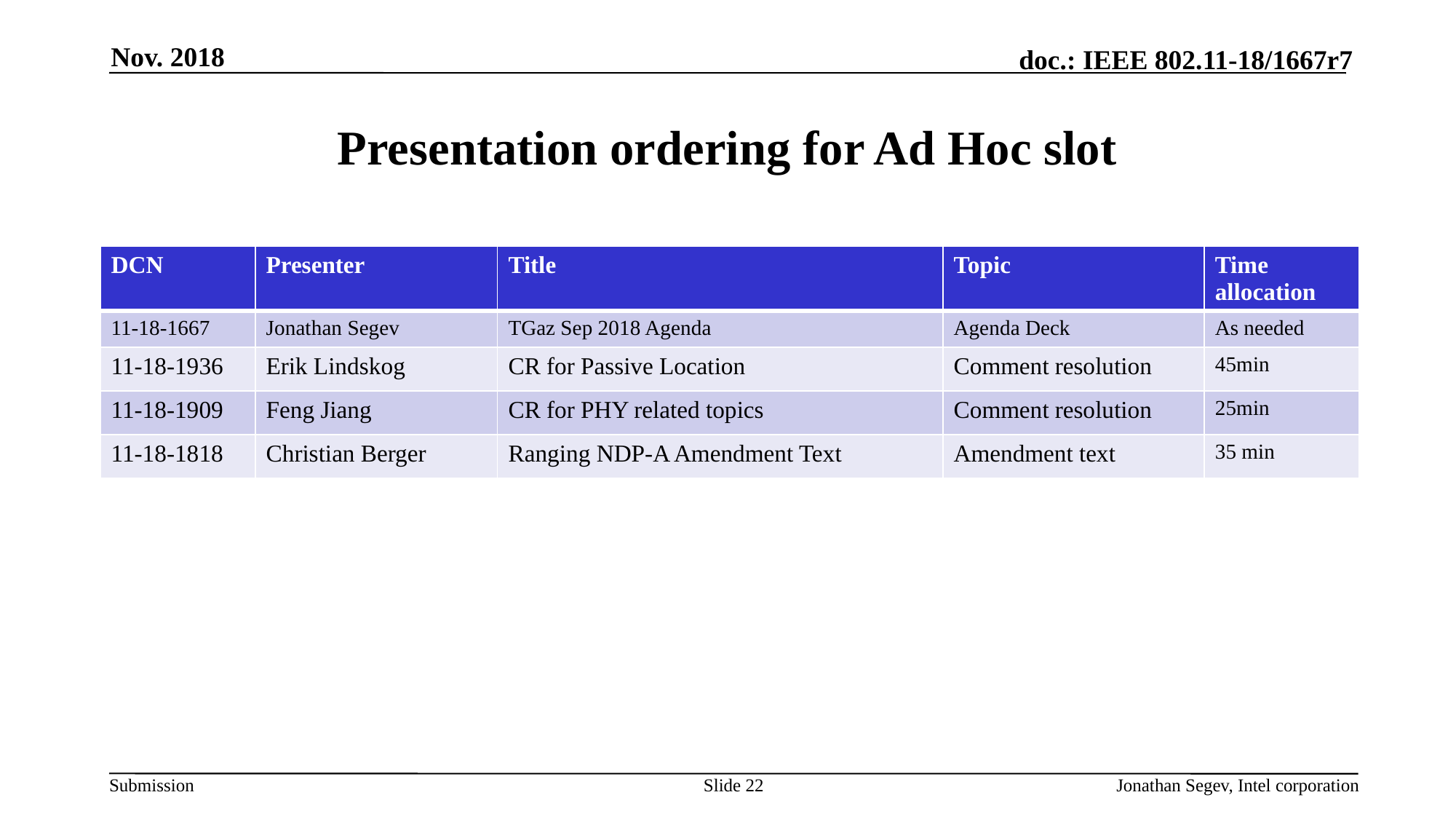

Nov. 2018
# Presentation ordering for Ad Hoc slot
| DCN | Presenter | Title | Topic | Time allocation |
| --- | --- | --- | --- | --- |
| 11-18-1667 | Jonathan Segev | TGaz Sep 2018 Agenda | Agenda Deck | As needed |
| 11-18-1936 | Erik Lindskog | CR for Passive Location | Comment resolution | 45min |
| 11-18-1909 | Feng Jiang | CR for PHY related topics | Comment resolution | 25min |
| 11-18-1818 | Christian Berger | Ranging NDP-A Amendment Text | Amendment text | 35 min |
Slide 22
Jonathan Segev, Intel corporation